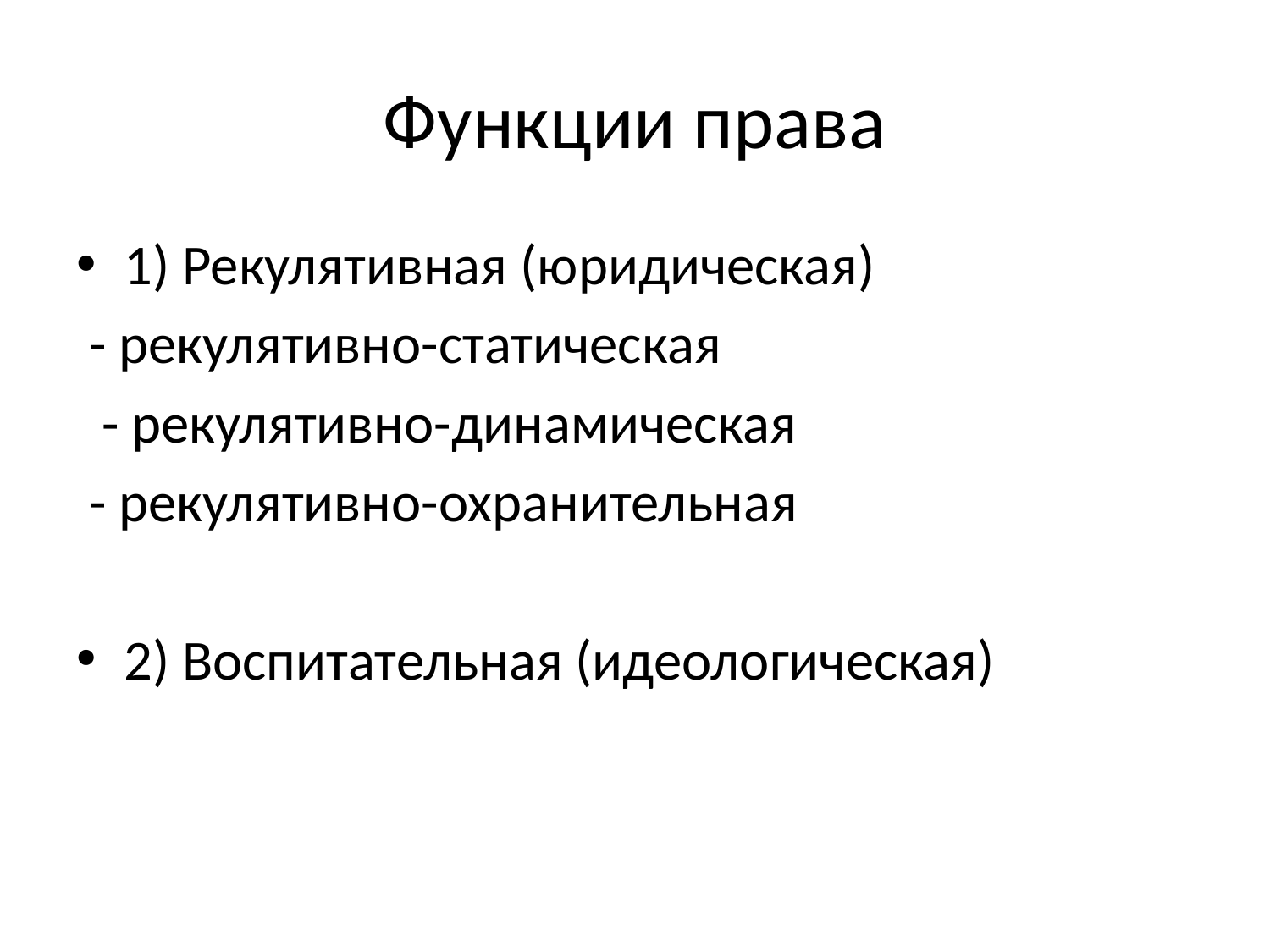

# Функции права
1) Рекулятивная (юридическая)
 - рекулятивно-статическая
  - рекулятивно-динамическая
 - рекулятивно-охранительная

2) Воспитательная (идеологическая)